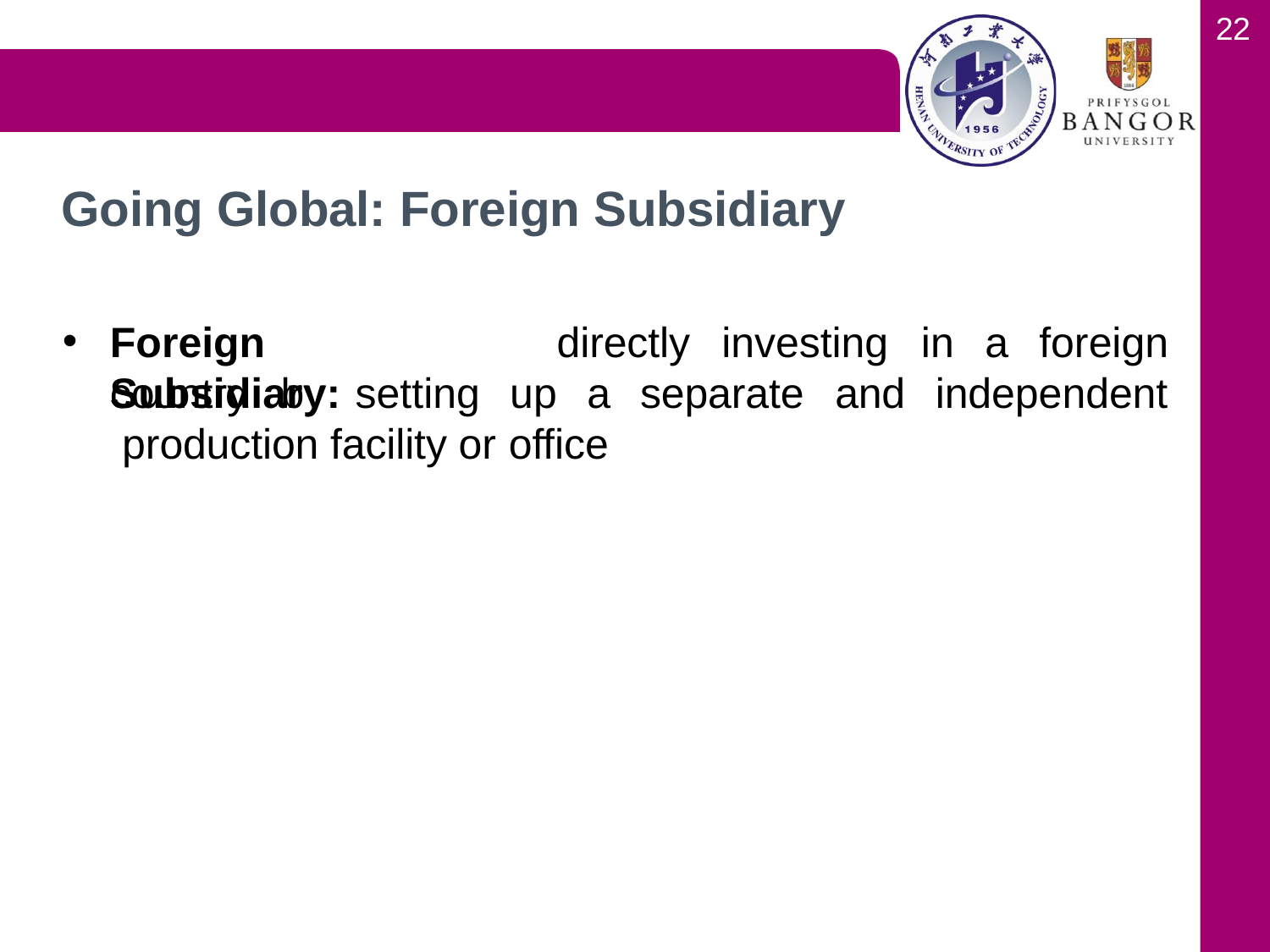

22

# Going Global: Foreign Subsidiary
Foreign	Subsidiary:
directly
investing	in	a	foreign
country	by	setting	up	a	separate	and	independent  production facility or office